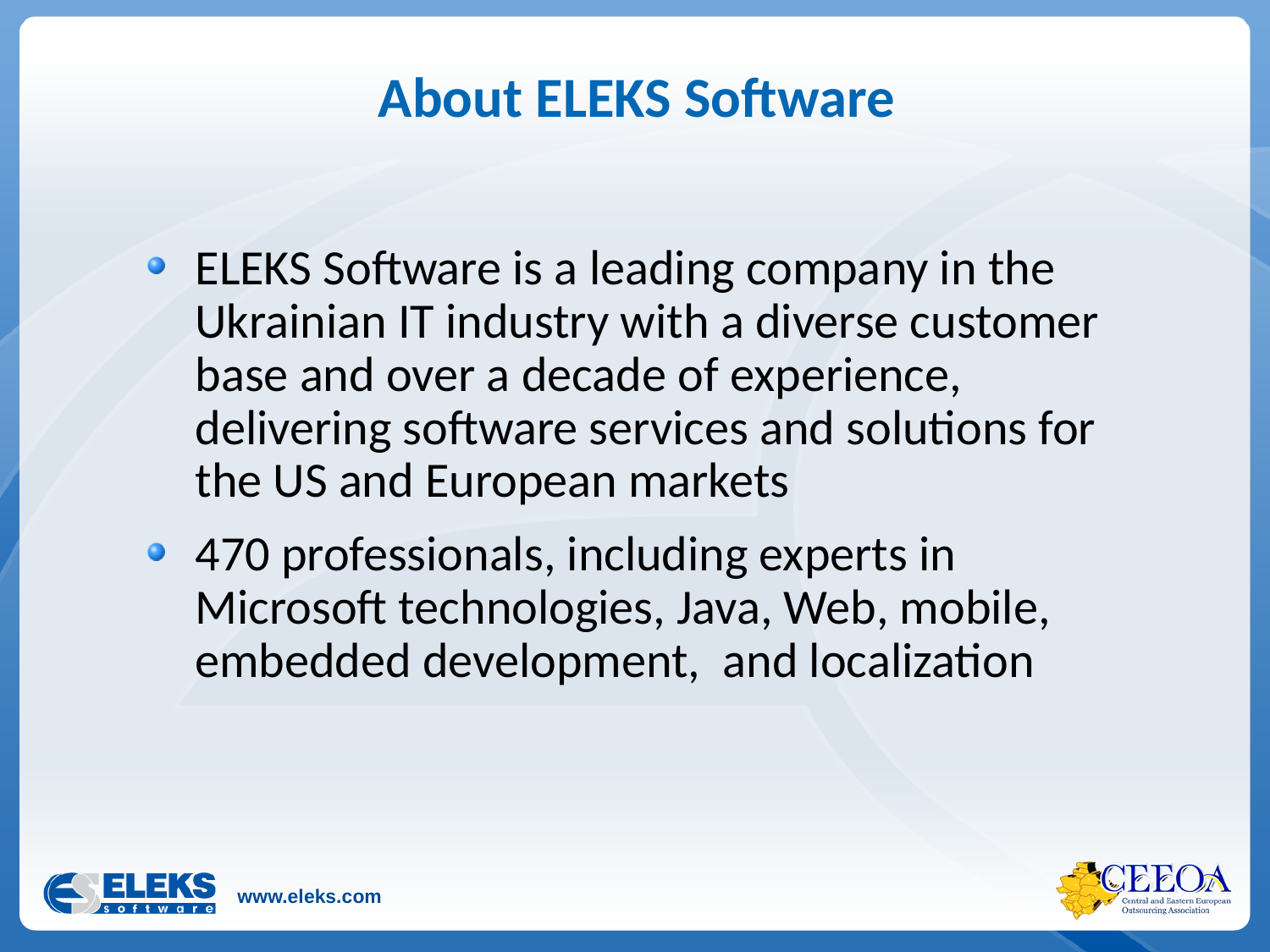

# About ELEKS Software
ELEKS Software is a leading company in the Ukrainian IT industry with a diverse customer base and over a decade of experience, delivering software services and solutions for the US and European markets
470 professionals, including experts in Microsoft technologies, Java, Web, mobile, embedded development,  and localization